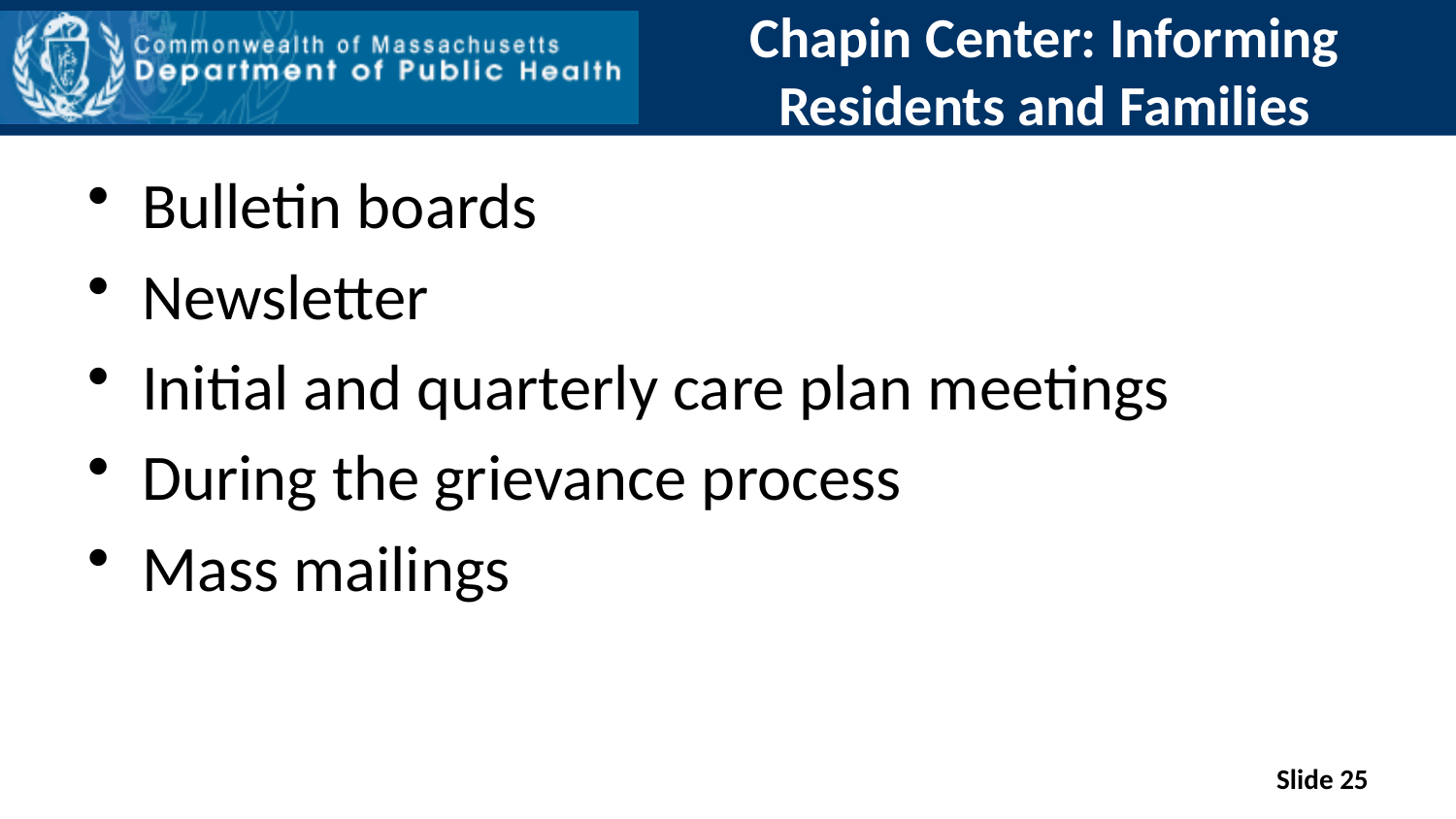

# Chapin Center: Informing Residents and Families
Bulletin boards
Newsletter
Initial and quarterly care plan meetings
During the grievance process
Mass mailings

25